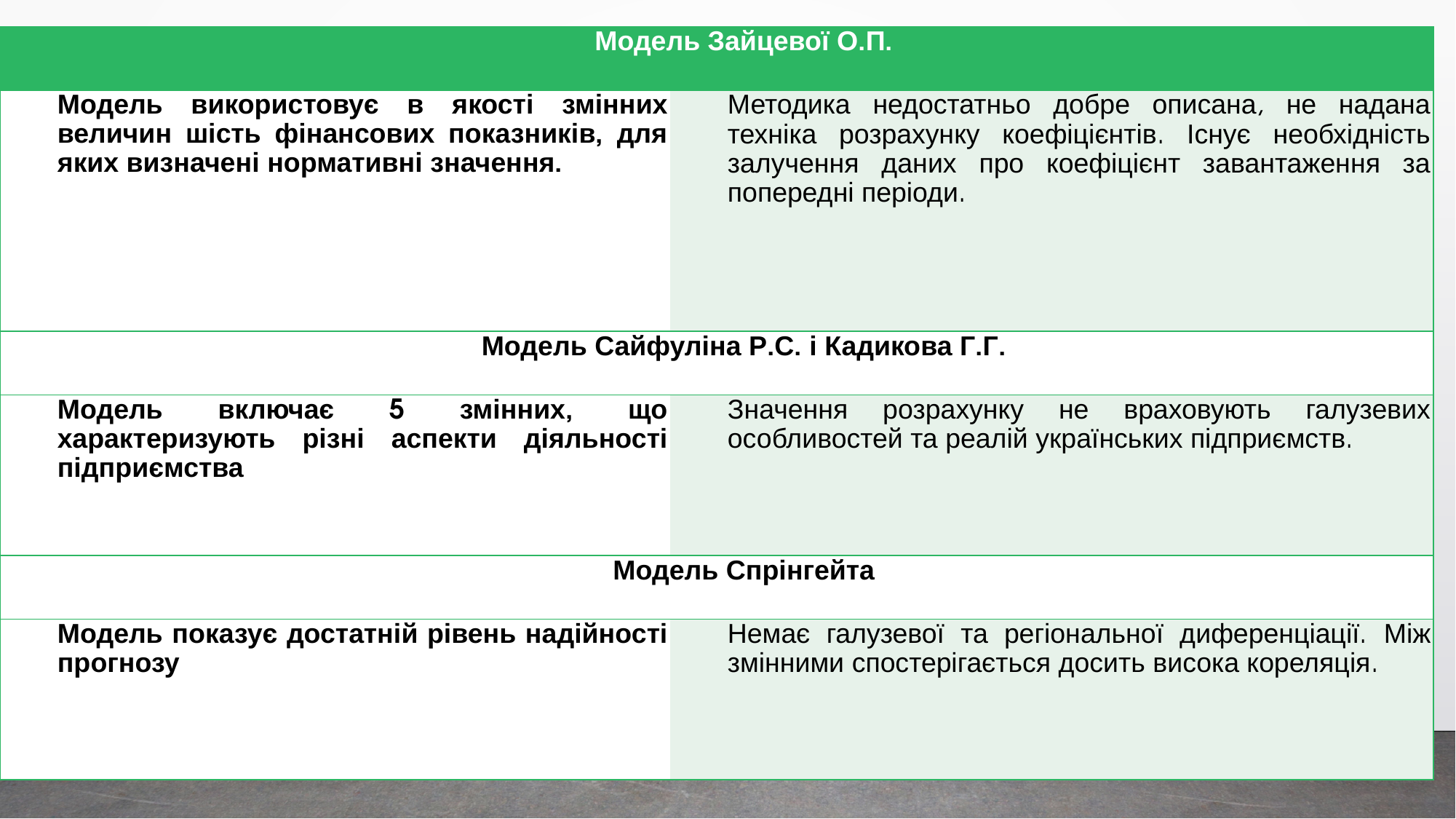

| Модель Зайцевої О.П. |  |
| --- | --- |
| Модель використовує в якості змінних величин шість фінансових показників, для яких визначені нормативні значення. | Методика недостатньо добре описана, не надана техніка розрахунку коефіцієнтів. Існує необхідність залучення даних про коефіцієнт завантаження за попередні періоди. |
| Модель Сайфуліна Р.С. і Кадикова Г.Г. |  |
| Модель включає 5 змінних, що характеризують різні аспекти діяльності підприємства | Значення розрахунку не враховують галузевих особливостей та реалій українських підприємств. |
| Модель Спрінгейта |  |
| Модель показує достатній рівень надійності прогнозу | Немає галузевої та регіональної диференціації. Між змінними спостерігається досить висока кореляція. |
#